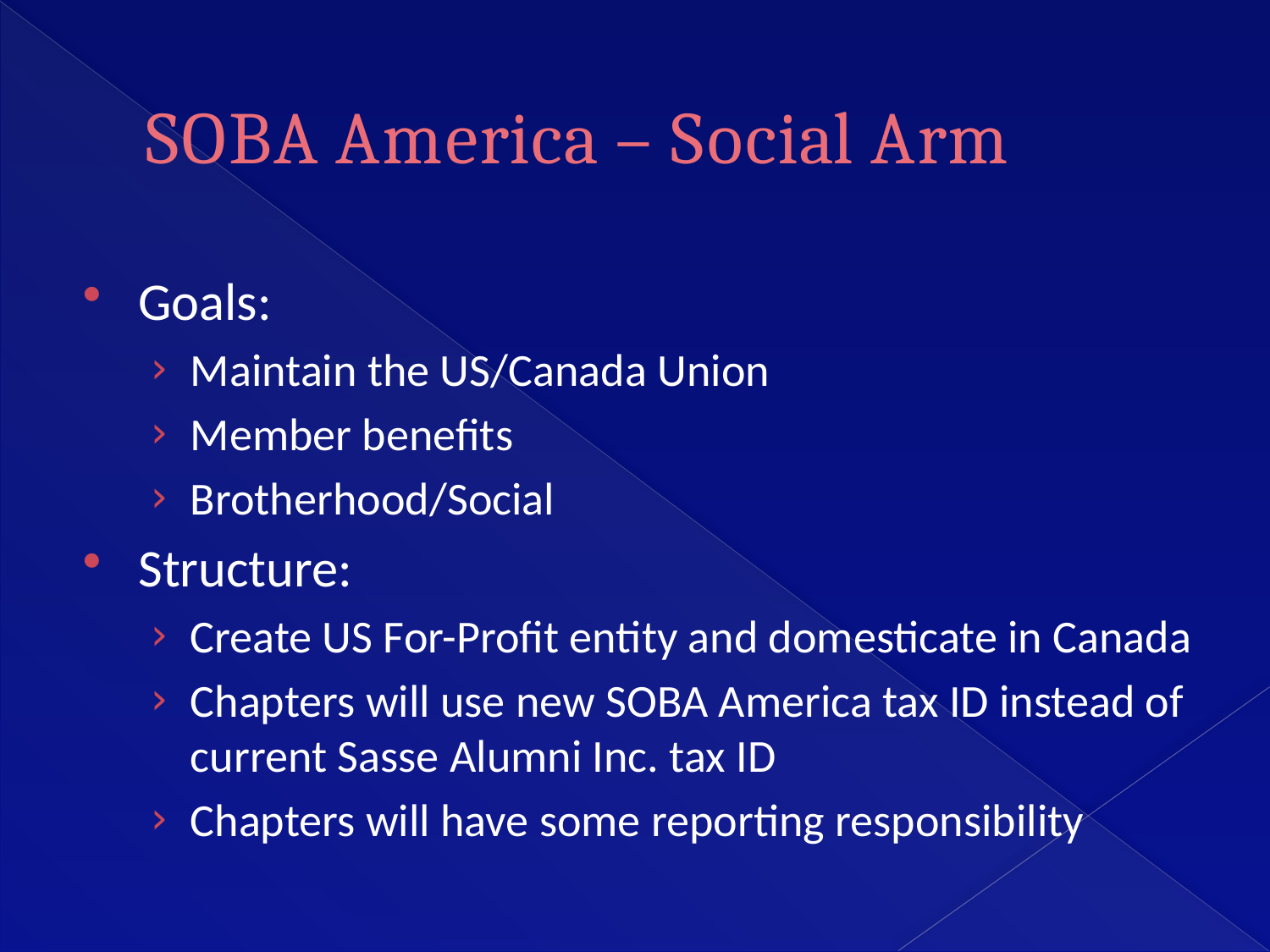

# SOBA America – Social Arm
Goals:
Maintain the US/Canada Union
Member benefits
Brotherhood/Social
Structure:
Create US For-Profit entity and domesticate in Canada
Chapters will use new SOBA America tax ID instead of current Sasse Alumni Inc. tax ID
Chapters will have some reporting responsibility